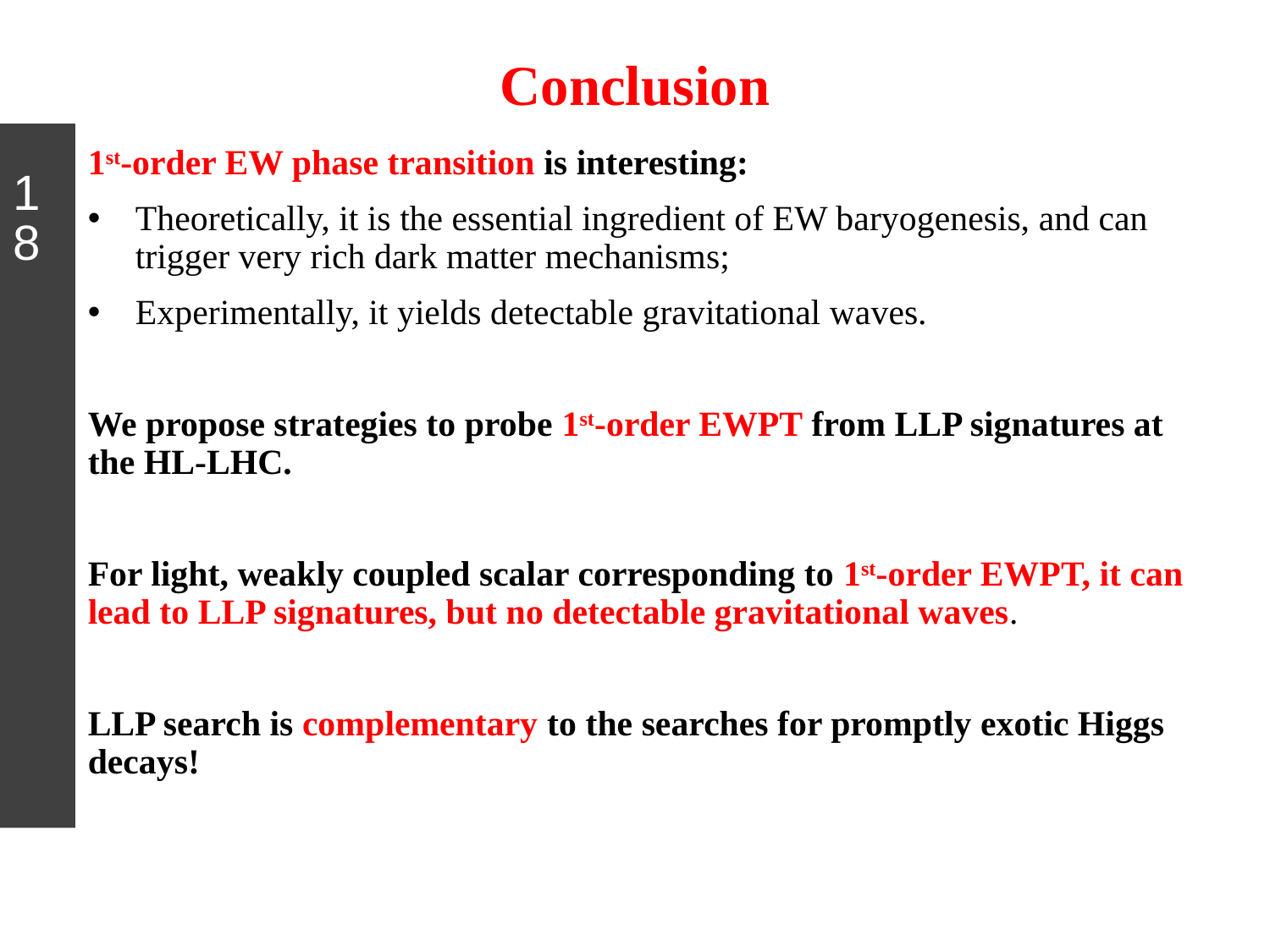

Conclusion

18
1st-order EW phase transition is interesting:
Theoretically, it is the essential ingredient of EW baryogenesis, and can trigger very rich dark matter mechanisms;
Experimentally, it yields detectable gravitational waves.

We propose strategies to probe 1st-order EWPT from LLP signatures at the HL-LHC.

For light, weakly coupled scalar corresponding to 1st-order EWPT, it can lead to LLP signatures, but no detectable gravitational waves.

LLP search is complementary to the searches for promptly exotic Higgs decays!
18